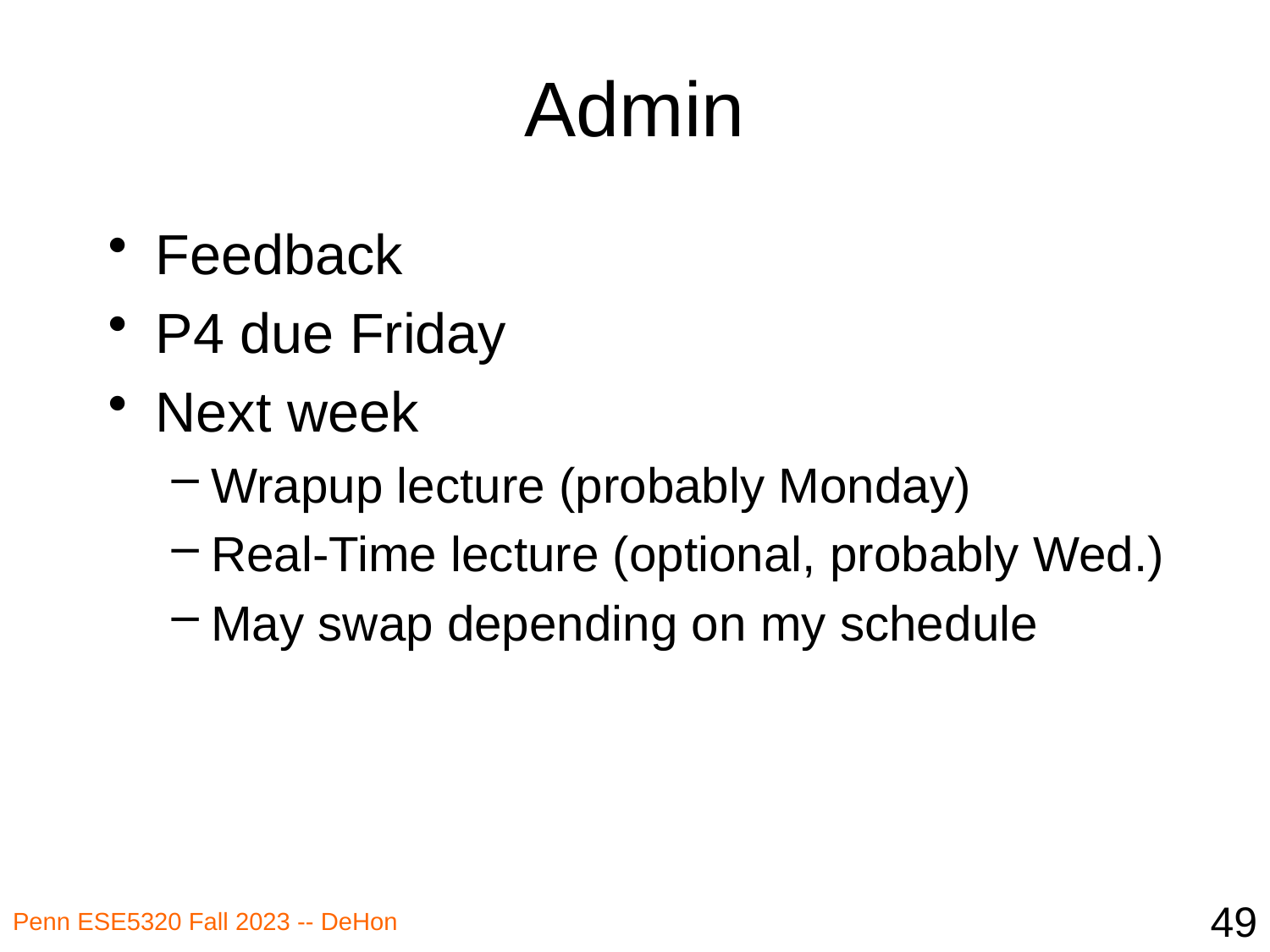

# Admin
Feedback
P4 due Friday
Next week
Wrapup lecture (probably Monday)
Real-Time lecture (optional, probably Wed.)
May swap depending on my schedule

49
Penn ESE5320 Fall 2023 -- DeHon